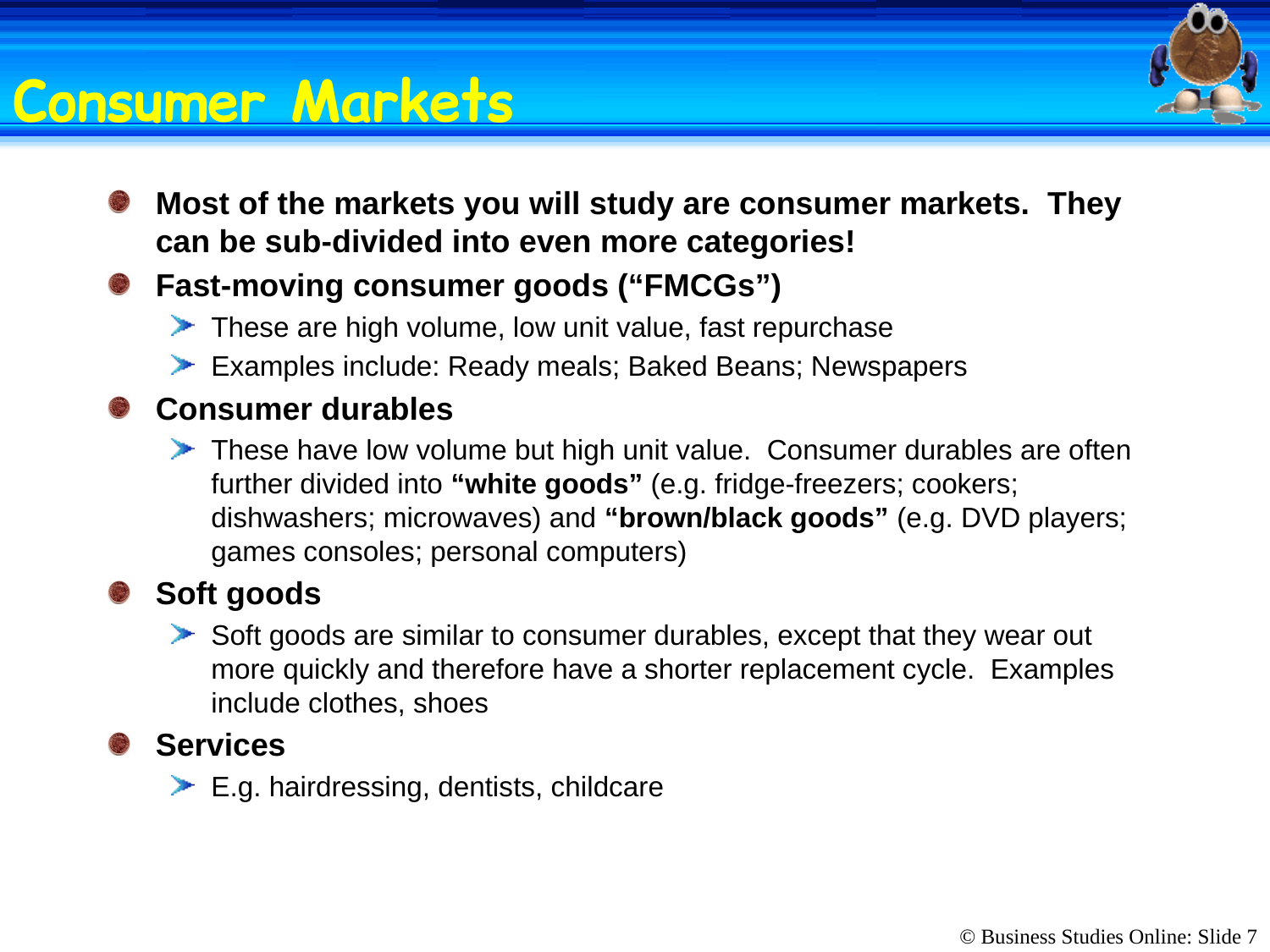

# Consumer Markets
Most of the markets you will study are consumer markets.  They can be sub-divided into even more categories!
Fast-moving consumer goods (“FMCGs”)
These are high volume, low unit value, fast repurchase
Examples include: Ready meals; Baked Beans; Newspapers
Consumer durables
These have low volume but high unit value.  Consumer durables are often further divided into “white goods” (e.g. fridge-freezers; cookers; dishwashers; microwaves) and “brown/black goods” (e.g. DVD players; games consoles; personal computers)
Soft goods
Soft goods are similar to consumer durables, except that they wear out more quickly and therefore have a shorter replacement cycle.  Examples include clothes, shoes
Services
E.g. hairdressing, dentists, childcare